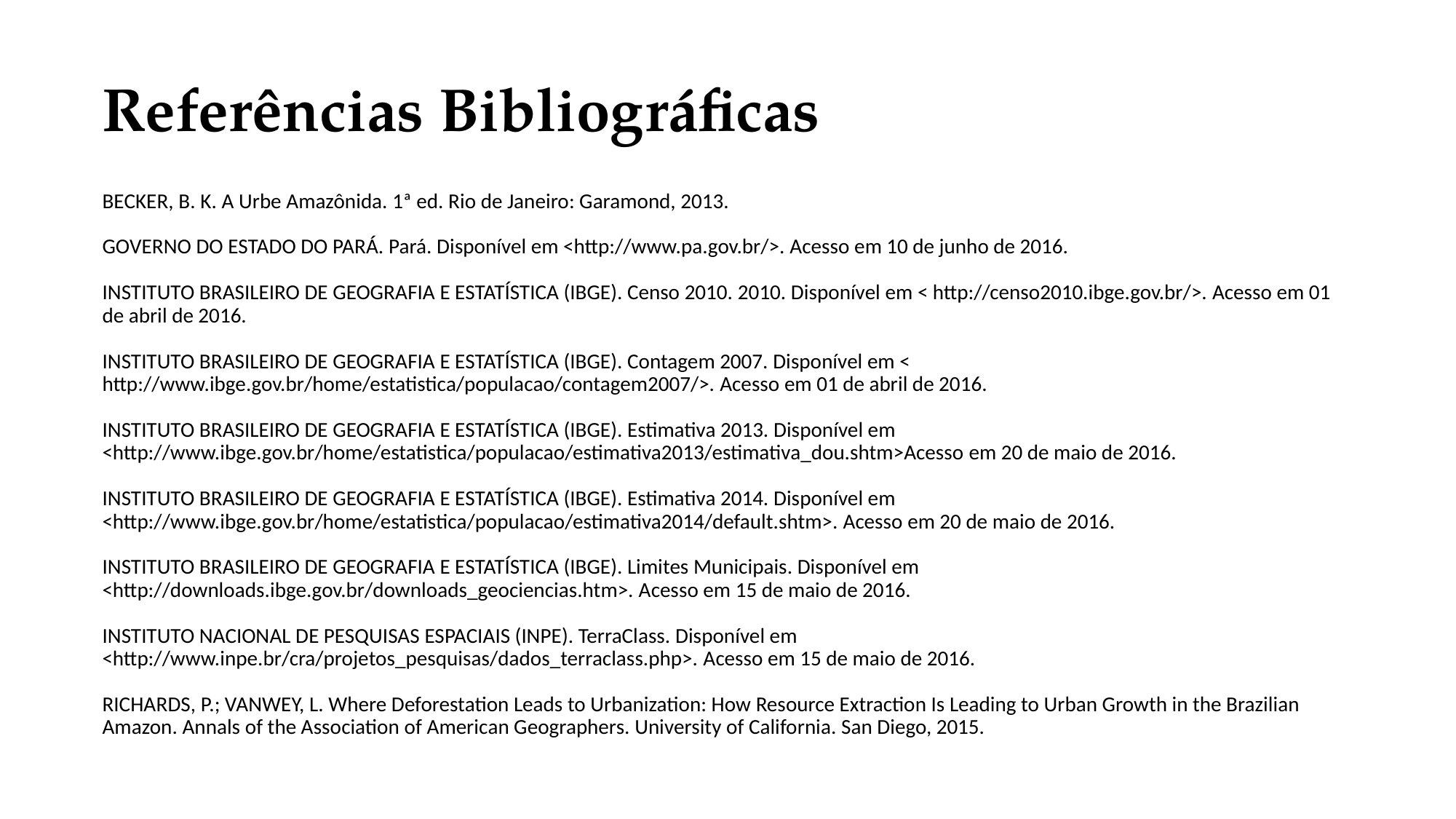

# Referências Bibliográficas BECKER, B. K. A Urbe Amazônida. 1ª ed. Rio de Janeiro: Garamond, 2013. GOVERNO DO ESTADO DO PARÁ. Pará. Disponível em <http://www.pa.gov.br/>. Acesso em 10 de junho de 2016. INSTITUTO BRASILEIRO DE GEOGRAFIA E ESTATÍSTICA (IBGE). Censo 2010. 2010. Disponível em < http://censo2010.ibge.gov.br/>. Acesso em 01 de abril de 2016. INSTITUTO BRASILEIRO DE GEOGRAFIA E ESTATÍSTICA (IBGE). Contagem 2007. Disponível em < http://www.ibge.gov.br/home/estatistica/populacao/contagem2007/>. Acesso em 01 de abril de 2016. INSTITUTO BRASILEIRO DE GEOGRAFIA E ESTATÍSTICA (IBGE). Estimativa 2013. Disponível em <http://www.ibge.gov.br/home/estatistica/populacao/estimativa2013/estimativa_dou.shtm>Acesso em 20 de maio de 2016. INSTITUTO BRASILEIRO DE GEOGRAFIA E ESTATÍSTICA (IBGE). Estimativa 2014. Disponível em <http://www.ibge.gov.br/home/estatistica/populacao/estimativa2014/default.shtm>. Acesso em 20 de maio de 2016. INSTITUTO BRASILEIRO DE GEOGRAFIA E ESTATÍSTICA (IBGE). Limites Municipais. Disponível em <http://downloads.ibge.gov.br/downloads_geociencias.htm>. Acesso em 15 de maio de 2016. INSTITUTO NACIONAL DE PESQUISAS ESPACIAIS (INPE). TerraClass. Disponível em <http://www.inpe.br/cra/projetos_pesquisas/dados_terraclass.php>. Acesso em 15 de maio de 2016. RICHARDS, P.; VANWEY, L. Where Deforestation Leads to Urbanization: How Resource Extraction Is Leading to Urban Growth in the Brazilian Amazon. Annals of the Association of American Geographers. University of California. San Diego, 2015.